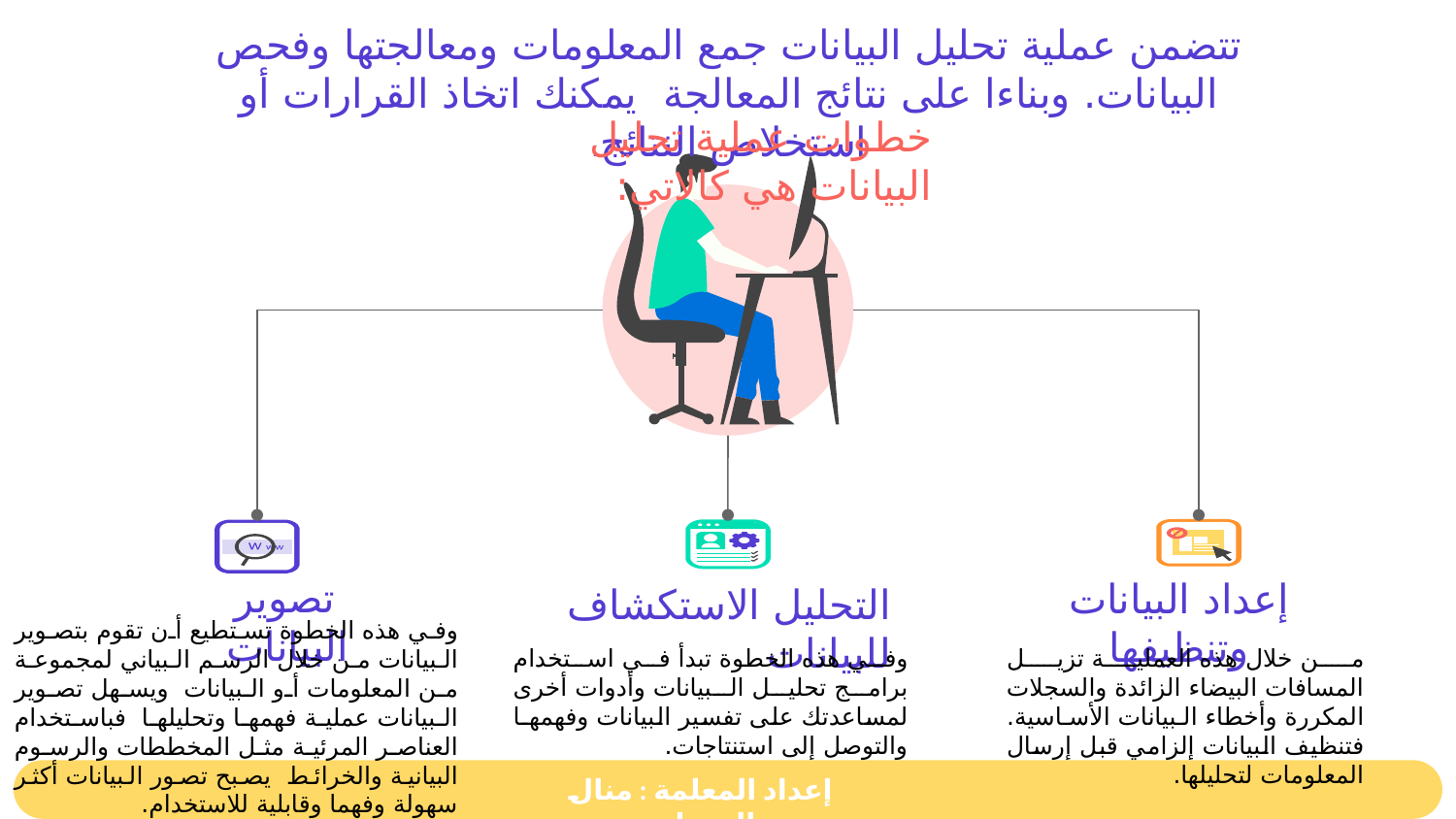

تتضمن عملية تحليل البيانات جمع المعلومات ومعالجتها وفحص البيانات. وبناءا على نتائج المعالجة  يمكنك اتخاذ القرارات أو استخلاص النتائج.
خطوات عملية تحليل البيانات هي كالاتي:

 تصوير البيانات
إعداد البيانات وتنظيفها
التحليل الاستكشاف للبيانات
وفي هذه الخطوة تستطيع أن تقوم بتصوير البيانات من خلال الرسم البياني لمجموعة من المعلومات أو البيانات  ويسهل تصوير البيانات عملية فهمها وتحليلها  فباستخدام العناصر المرئية مثل المخططات والرسوم البيانية والخرائط  يصبح تصور البيانات أكثر سهولة وفهما وقابلية للاستخدام.
وفي هذه الخطوة تبدأ في استخدام برامج تحليل البيانات وأدوات أخرى لمساعدتك على تفسير البيانات وفهمهـا والتوصل إلى استنتاجات.
من خلال هذه العملية تزيل المسافات البيضاء الزائدة والسجلات المكررة وأخطاء البيانات الأساسية. فتنظيف البيانات إلزامي قبل إرسال المعلومات لتحليلها.

إعداد المعلمة : منال الرحيلي